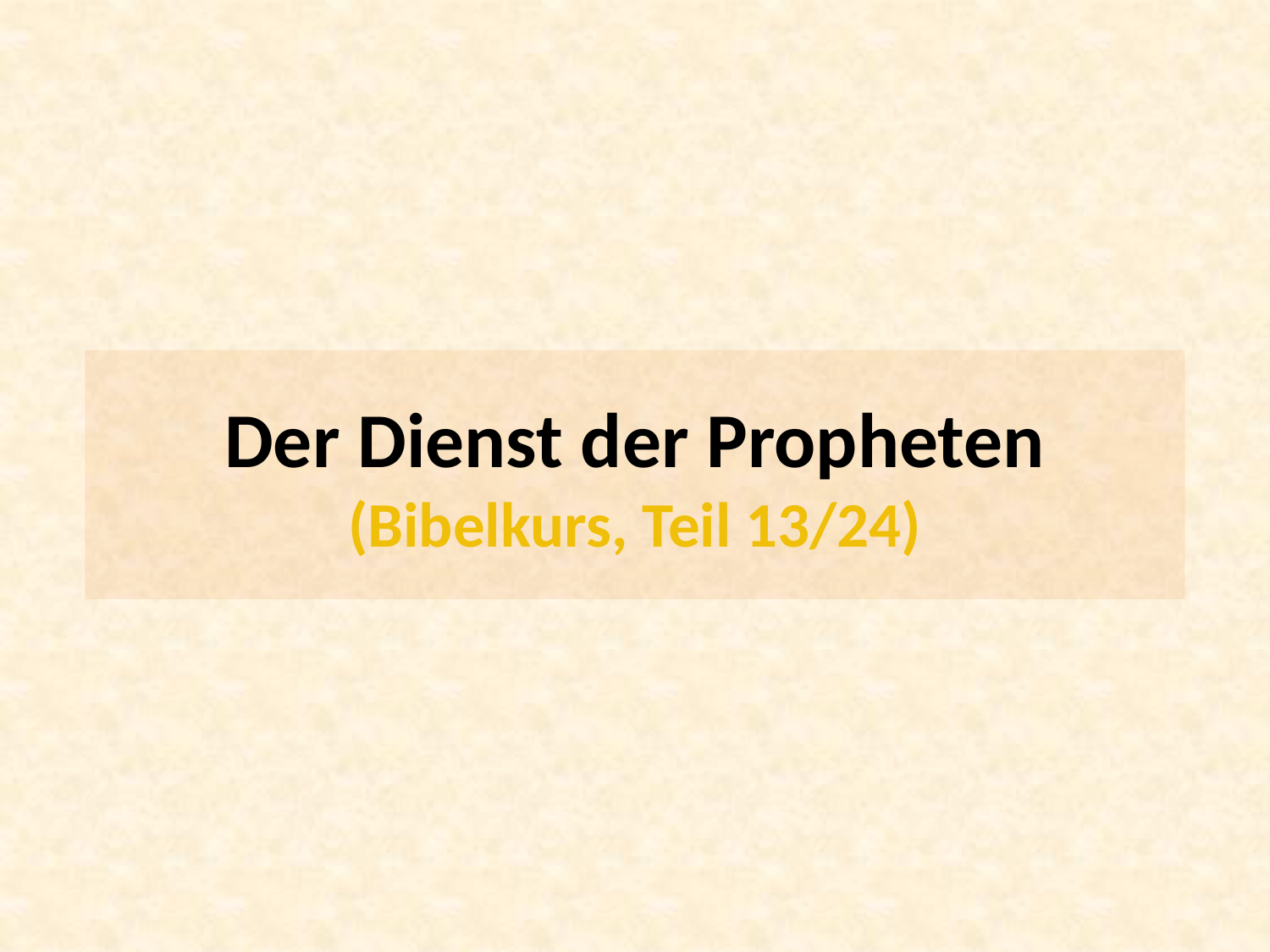

Der Dienst der Propheten
(Bibelkurs, Teil 13/24)